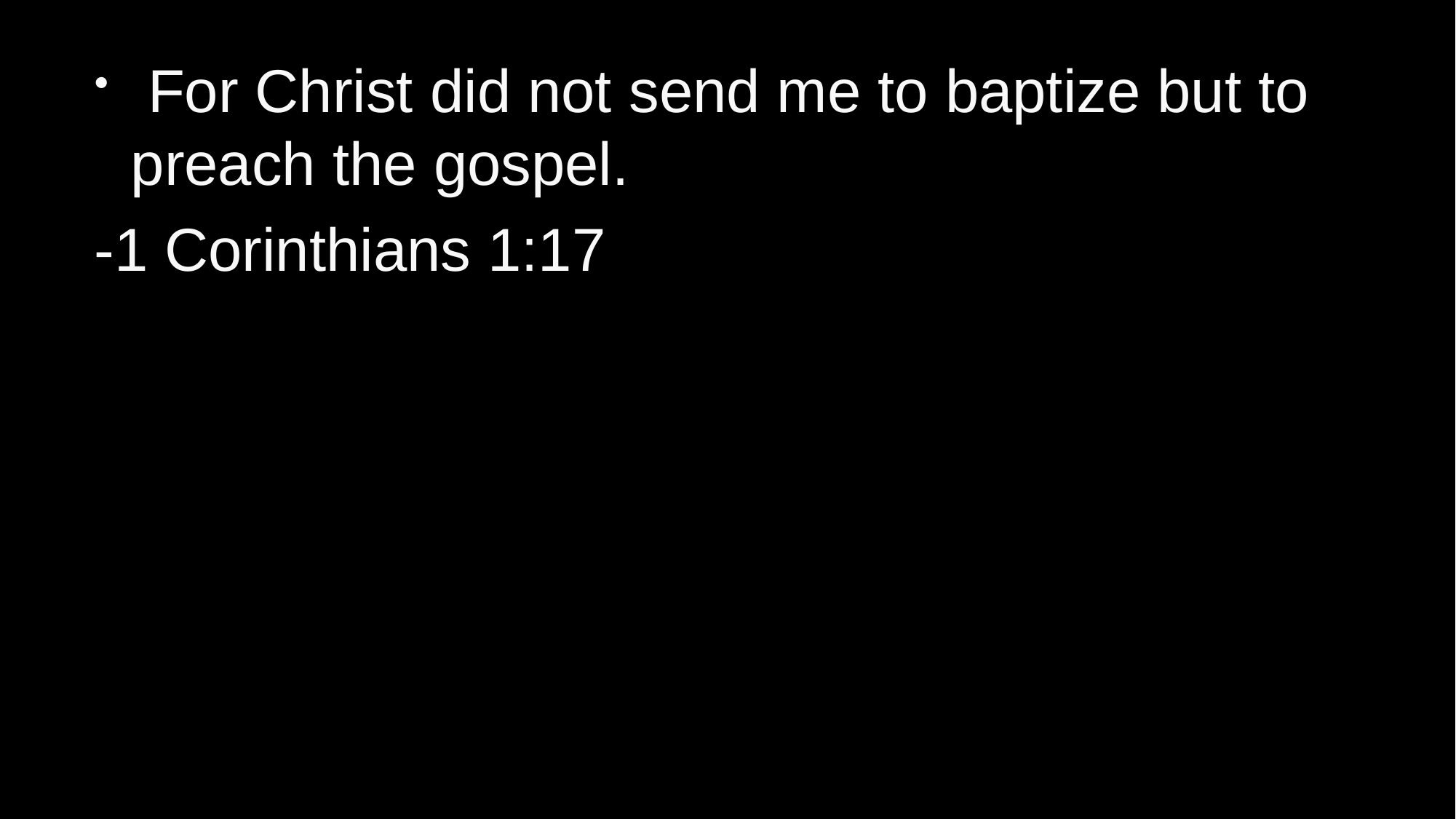

For Christ did not send me to baptize but to preach the gospel.
-1 Corinthians 1:17